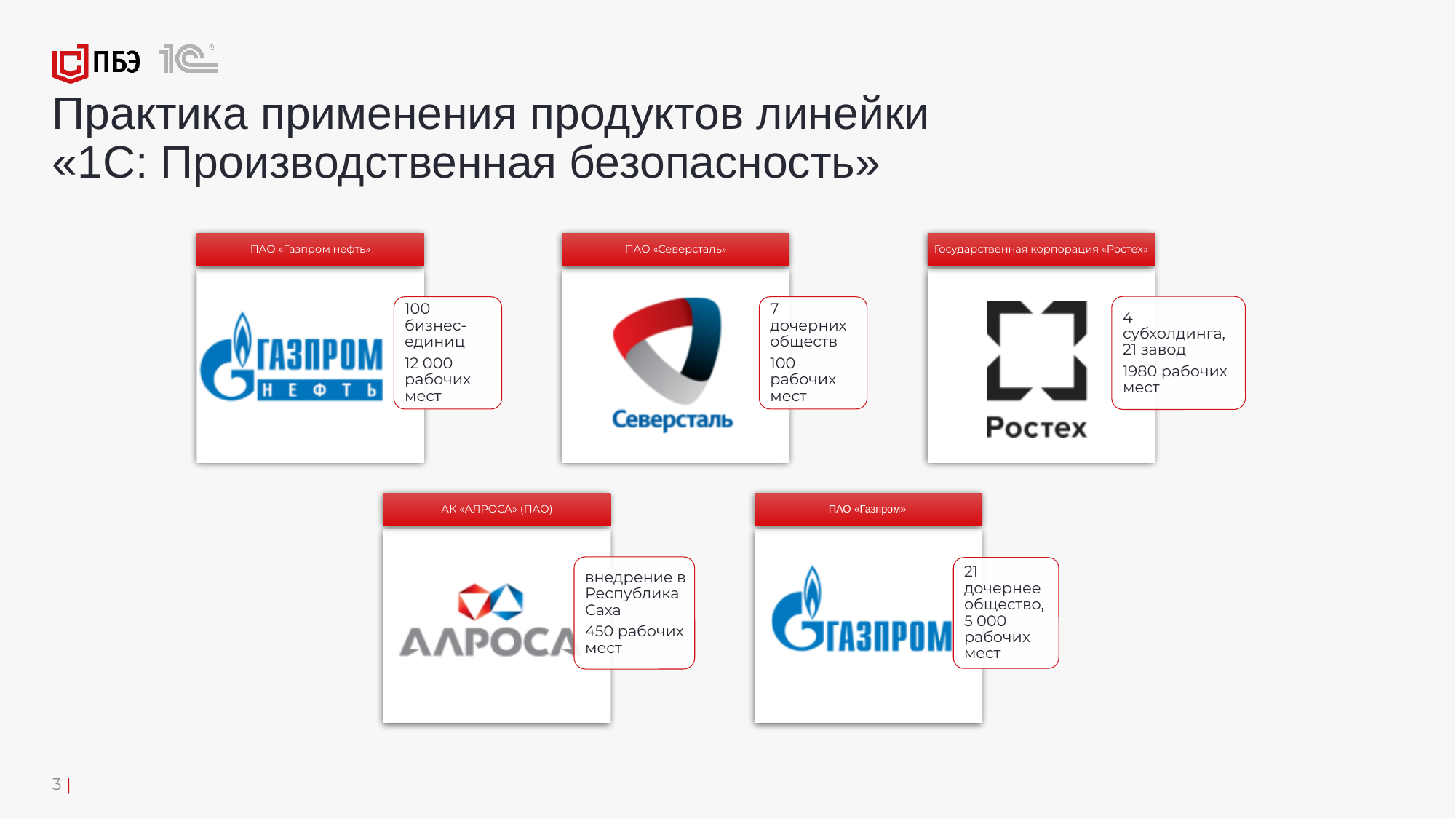

# Практика применения продуктов линейки «1С: Производственная безопасность»
100 бизнес-единиц
12 000 рабочих мест
ПАО «Газпром нефть»
7 дочерних обществ
100 рабочих мест
ПАО «Северсталь»
4 субхолдинга,  21 завод
1980 рабочих мест
Государственная корпорация «Ростех»
внедрение в Республика Саха
450 рабочих мест
АК «АЛРОСА» (ПАО)
21 дочернее общество, 5 000 рабочих мест
ПАО «Газпром»
3 |